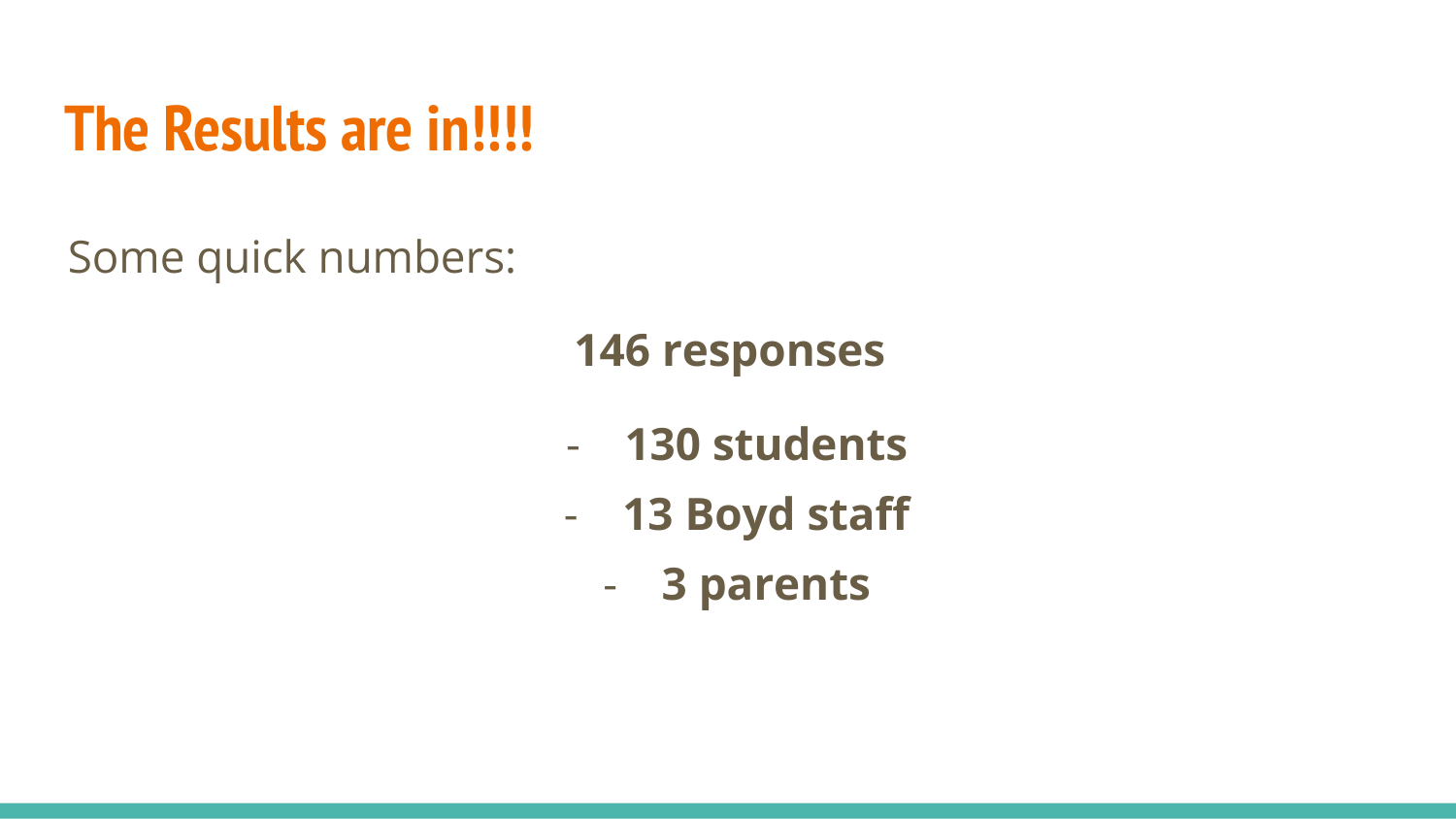

# The Results are in!!!!
Some quick numbers:
146 responses
130 students
13 Boyd staff
3 parents